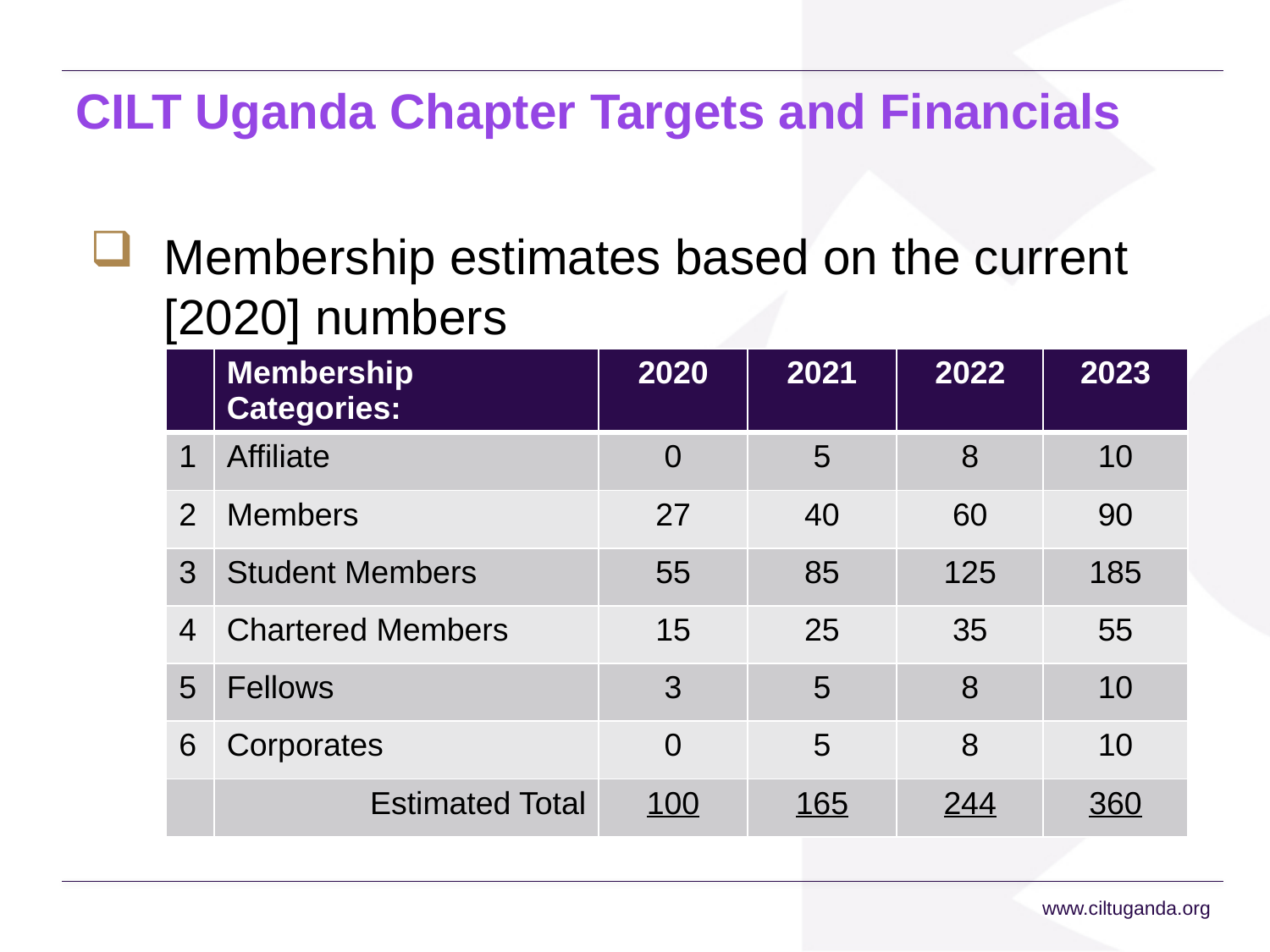

# CILT Uganda Chapter Targets and Financials
Membership estimates based on the current [2020] numbers

|  | Membership Categories: | 2020 | 2021 | 2022 | 2023 |
| --- | --- | --- | --- | --- | --- |
| 1 | Affiliate | 0 | 5 | 8 | 10 |
| 2 | Members | 27 | 40 | 60 | 90 |
| 3 | Student Members | 55 | 85 | 125 | 185 |
| 4 | Chartered Members | 15 | 25 | 35 | 55 |
| 5 | Fellows | 3 | 5 | 8 | 10 |
| 6 | Corporates | 0 | 5 | 8 | 10 |
|  | Estimated Total | 100 | 165 | 244 | 360 |
18
www.ciltuganda.org